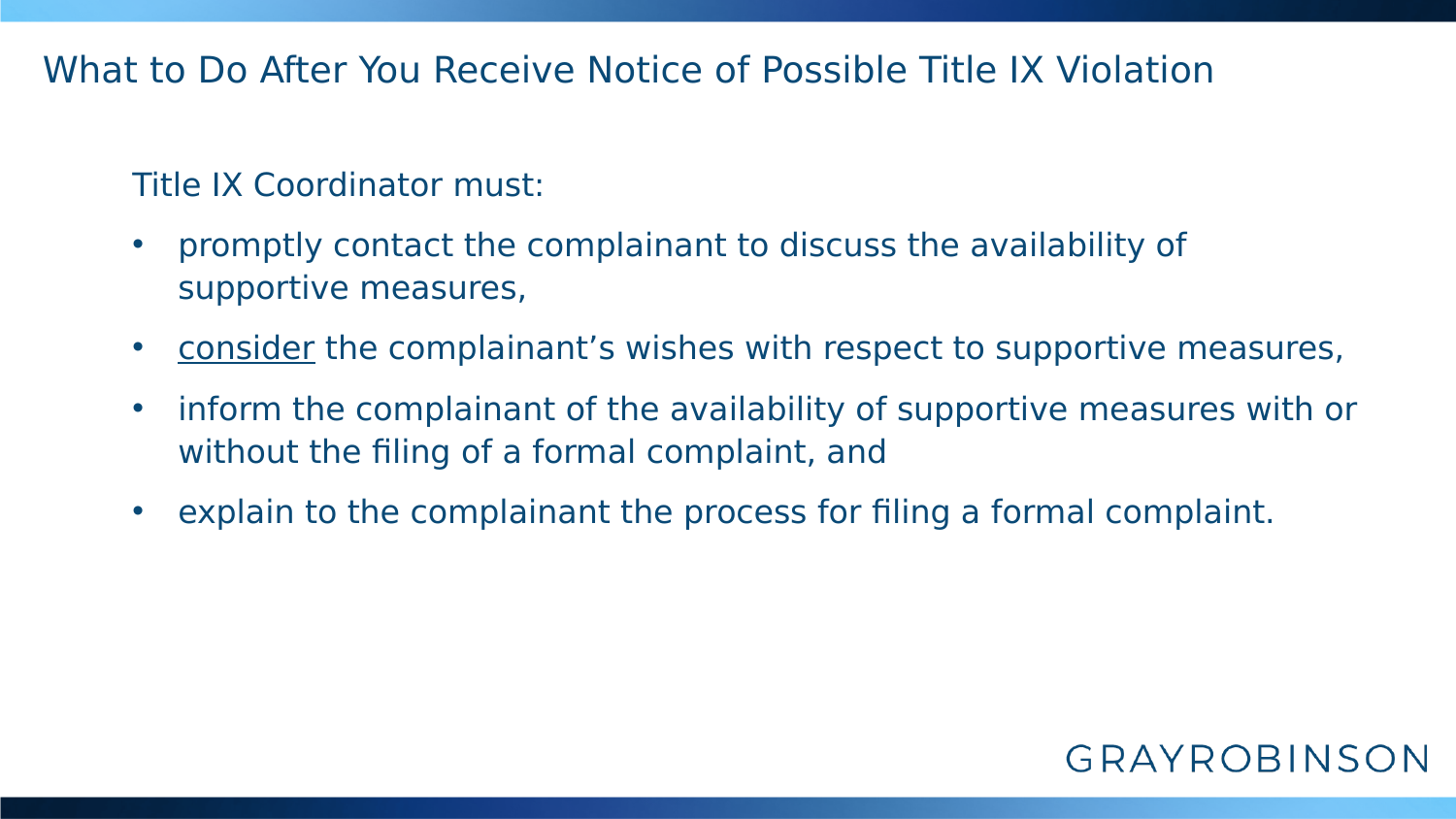

# What to Do After You Receive Notice of Possible Title IX Violation
Title IX Coordinator must:
promptly contact the complainant to discuss the availability of supportive measures,
consider the complainant’s wishes with respect to supportive measures,
inform the complainant of the availability of supportive measures with or without the filing of a formal complaint, and
explain to the complainant the process for filing a formal complaint.